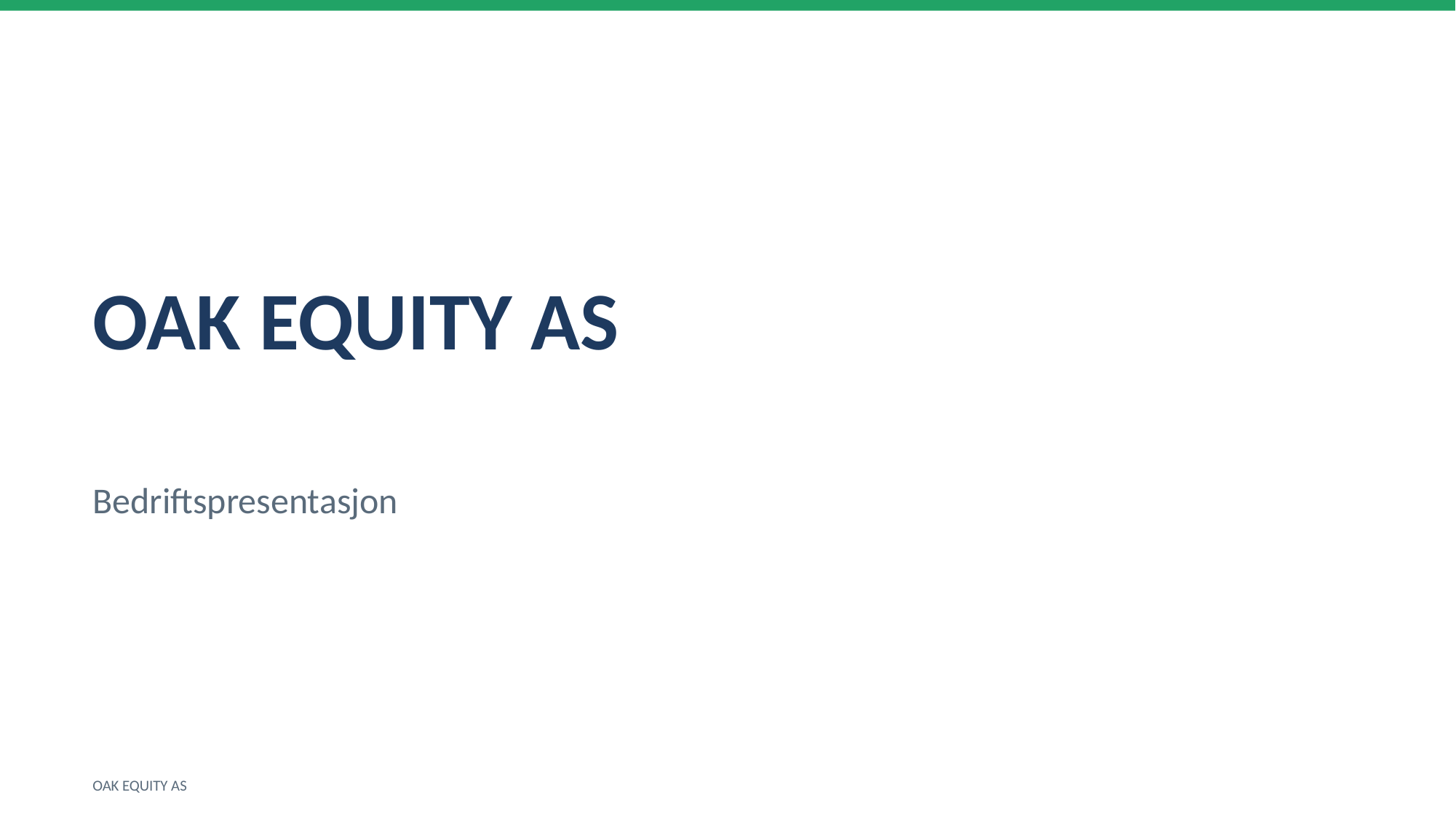

OAK EQUITY AS
Bedriftspresentasjon
OAK EQUITY AS